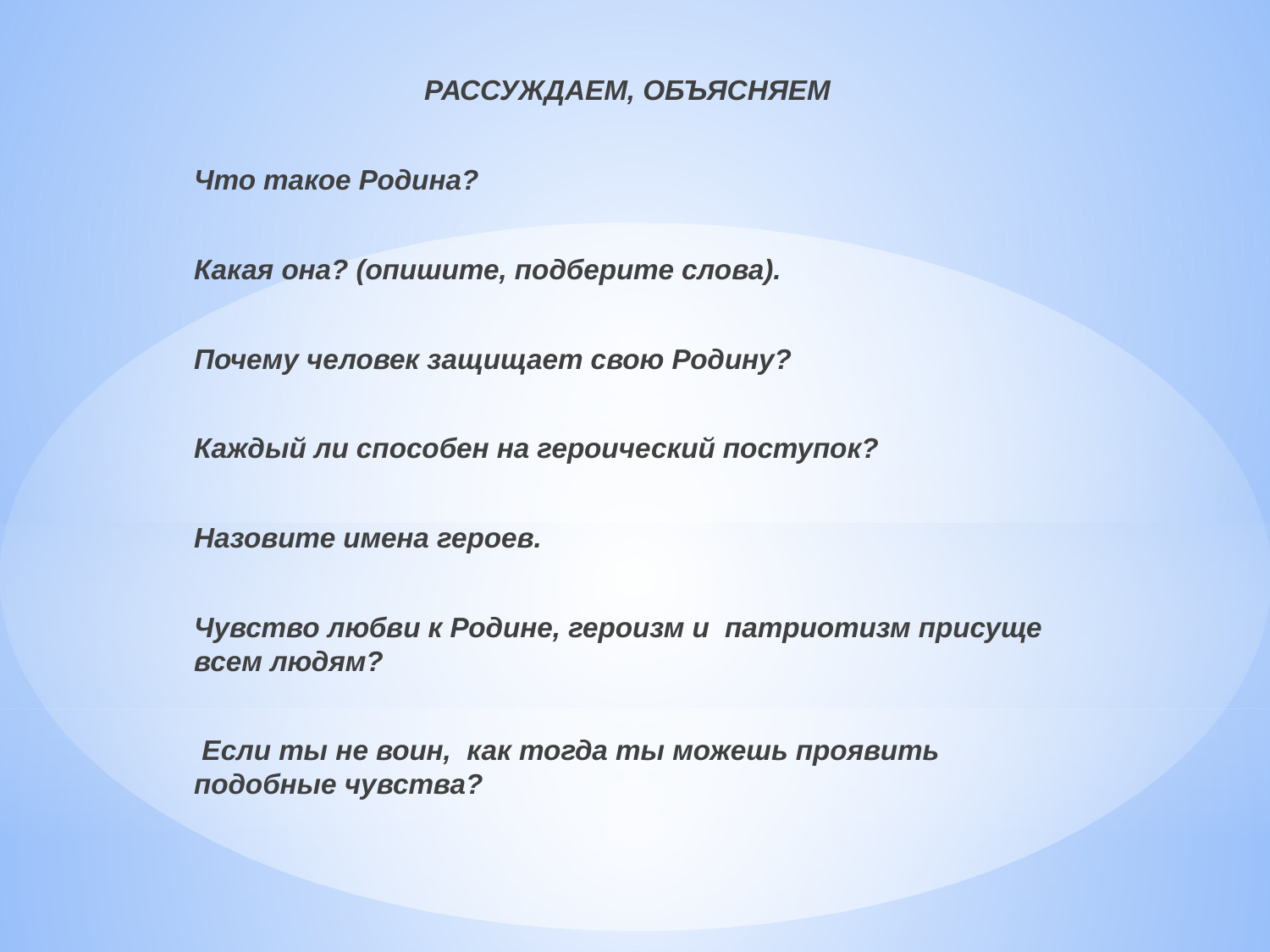

РАССУЖДАЕМ, ОБЪЯСНЯЕМ

Что такое Родина?

Какая она? (опишите, подберите слова).

Почему человек защищает свою Родину?

Каждый ли способен на героический поступок?

Назовите имена героев.

Чувство любви к Родине, героизм и  патриотизм присуще всем людям?

 Если ты не воин,  как тогда ты можешь проявить подобные чувства?